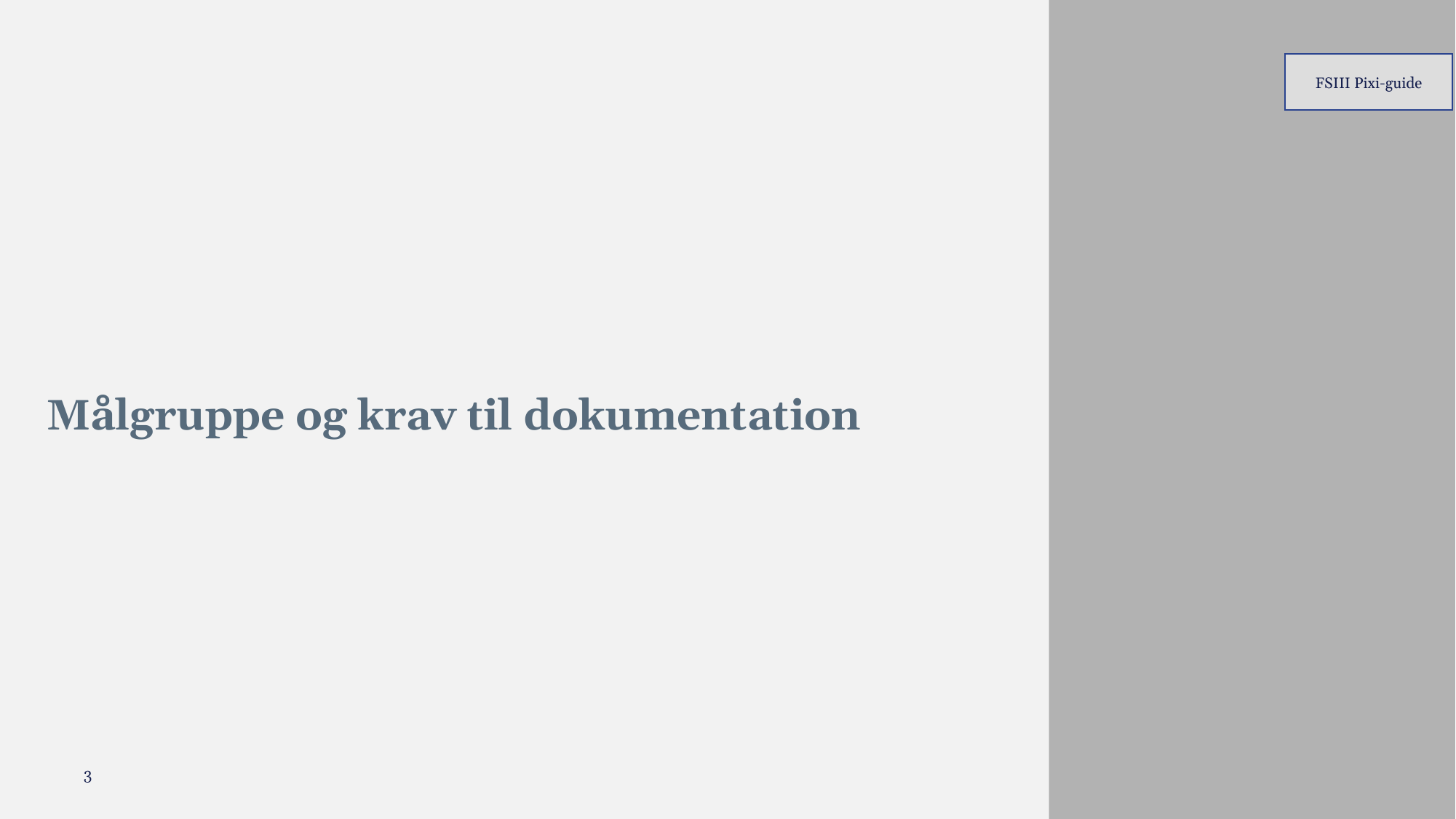

FSIII Pixi-guide
# Målgruppe og krav til dokumentation
3